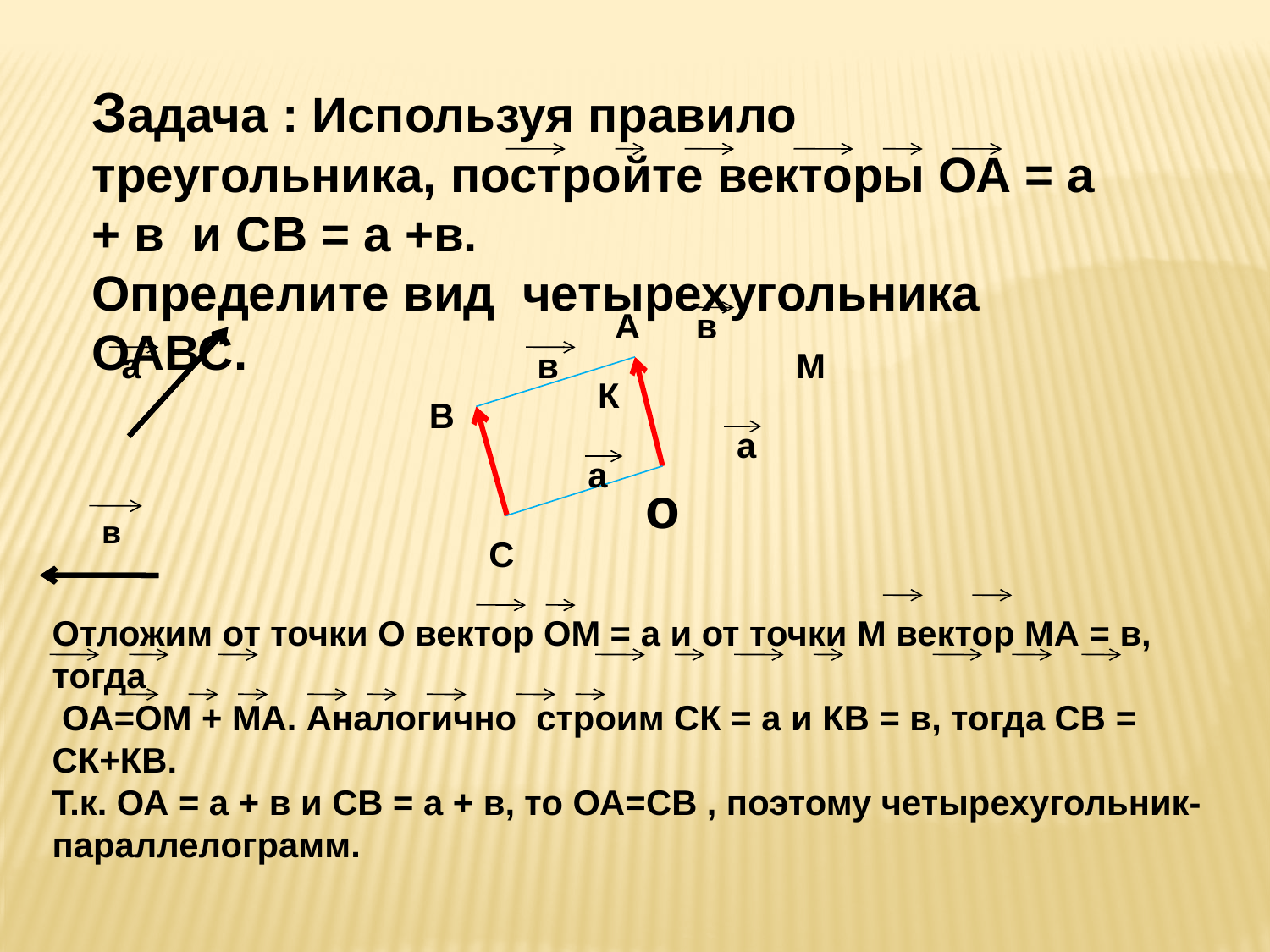

Задача : Используя правило треугольника, постройте векторы ОА = а + в  и CВ = а +в.
Определите вид  четырехугольника ОАВС.
А
в
а
в
М
К
В
а
а
о
в
С
Отложим от точки О вектор ОМ = а и от точки М вектор МА = в, тогда
 ОА=ОМ + МА. Аналогично  строим СК = а и КВ = в, тогда СВ = СК+КВ.
Т.к. ОА = а + в и CВ = а + в, то ОА=CВ , поэтому четырехугольник- параллелограмм.